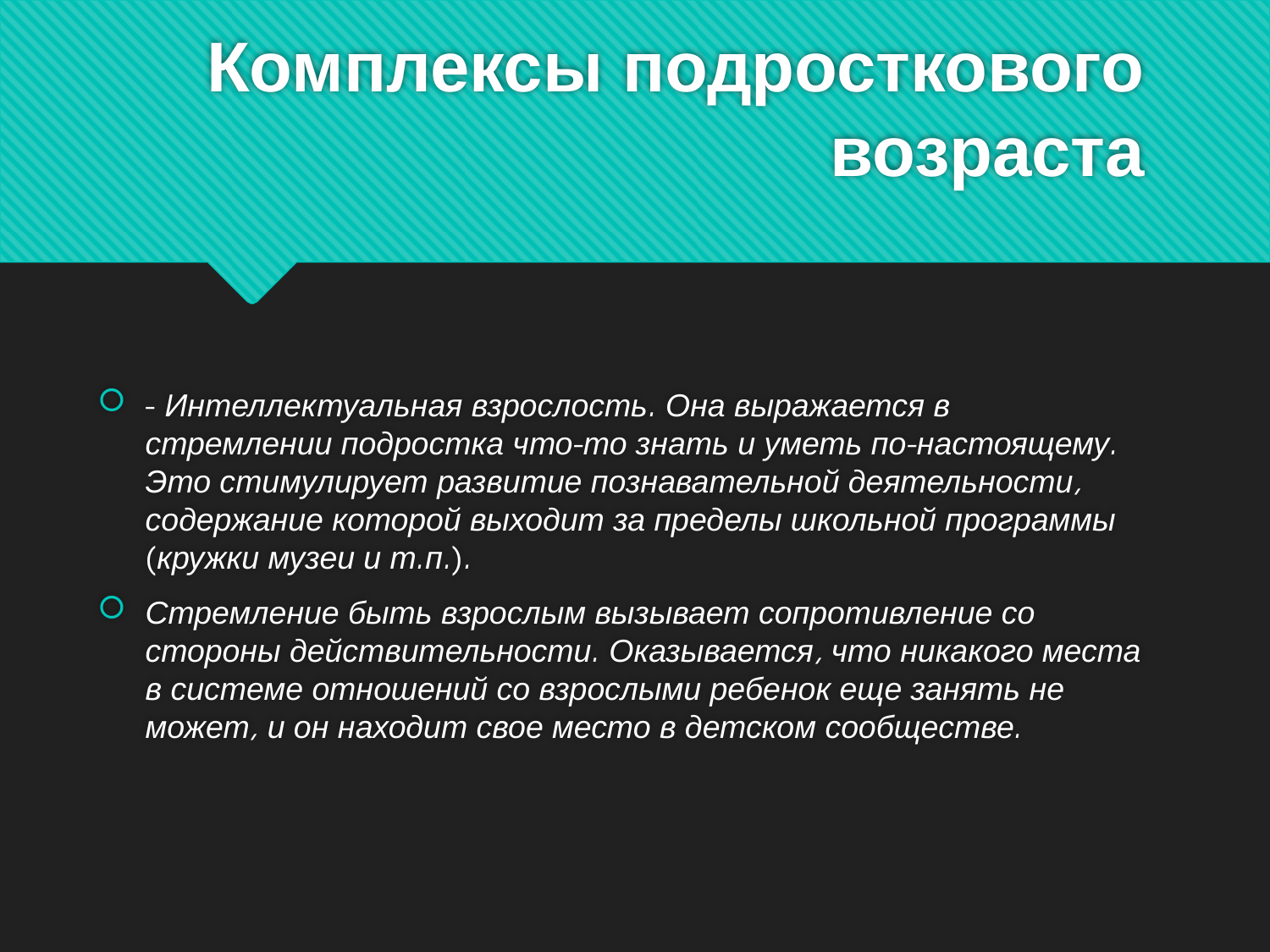

# Комплексы подросткового возраста
- Интеллектуальная взрослость. Она выражается в стремлении подростка что-то знать и уметь по-настоящему. Это стимулирует развитие познавательной деятельности, содержание которой выходит за пределы школьной программы (кружки музеи и т.п.).
Стремление быть взрослым вызывает сопротивление со стороны действительности. Оказывается, что никакого места в системе отношений со взрослыми ребенок еще занять не может, и он находит свое место в детском сообществе.